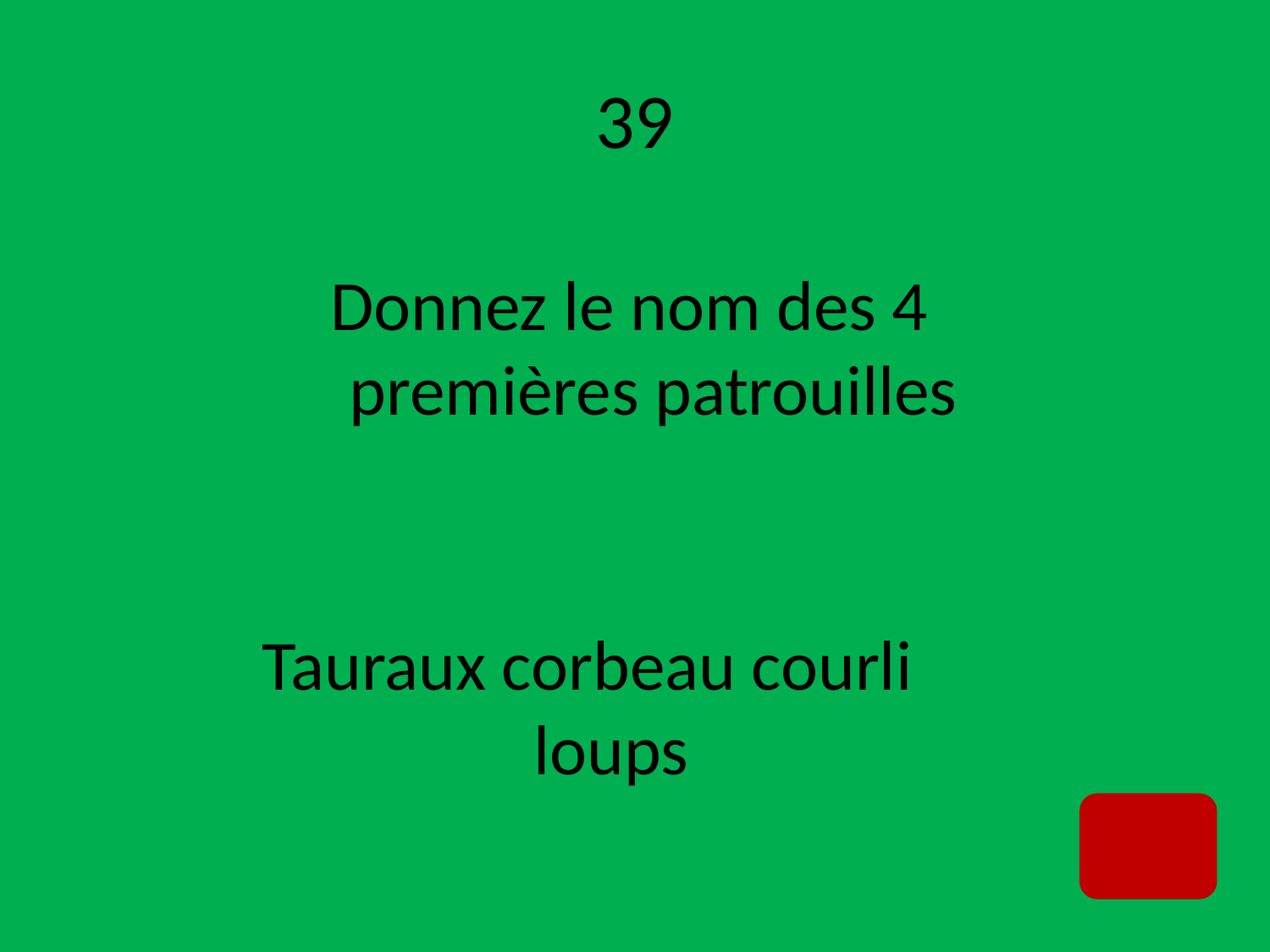

# 39

Donnez le nom des 4 premières patrouilles
Tauraux corbeau courli loups